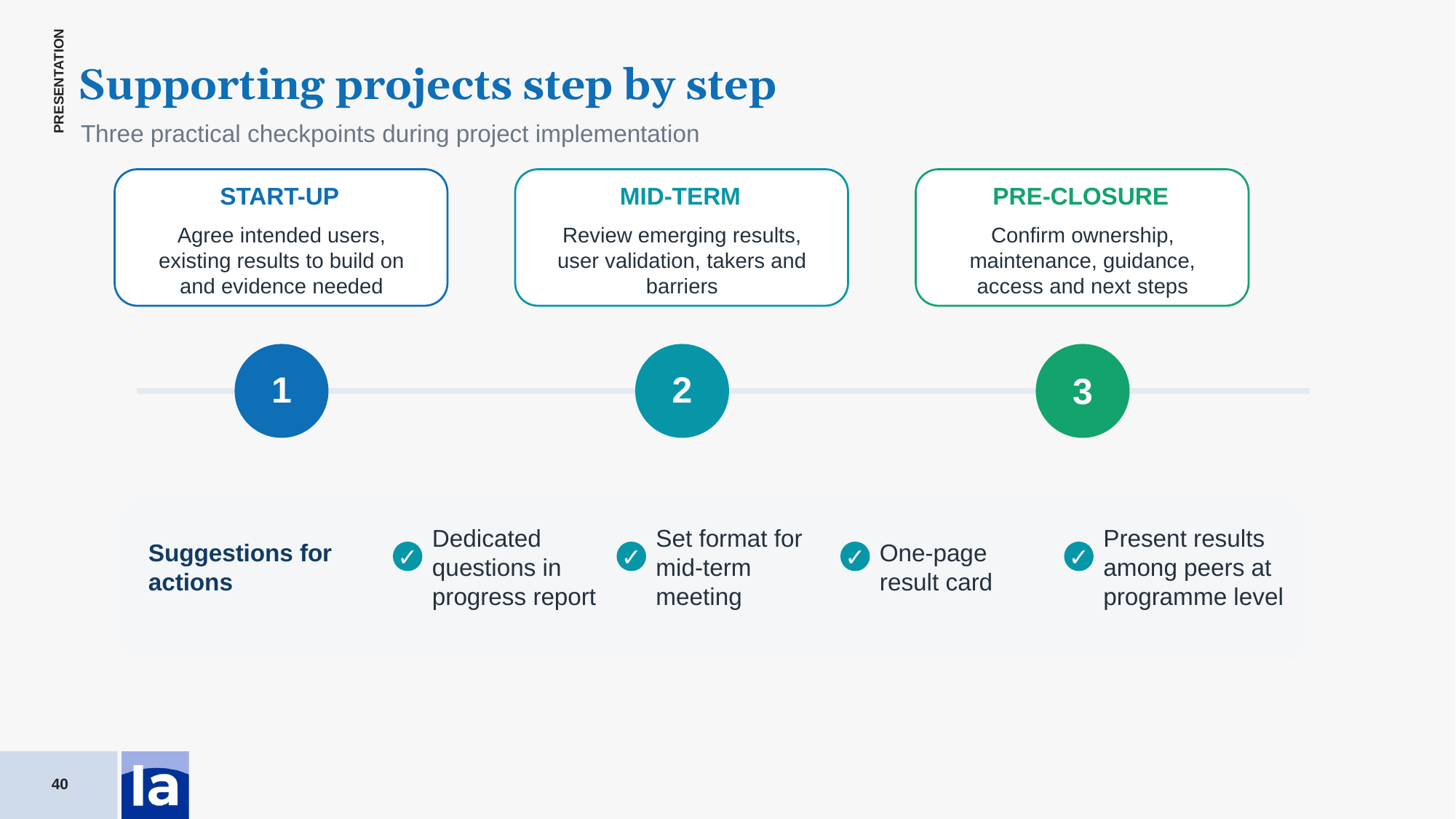

Supporting projects step by step
Three practical checkpoints during project implementation

START-UP
MID-TERM
PRE-CLOSURE
Agree intended users, existing results to build on and evidence needed
Confirm ownership, maintenance, guidance, access and next steps
Review emerging results, user validation, takers and barriers

1
2
3

Set format for mid-term meeting
Present results among peers at programme level
Dedicated questions in progress report
Suggestions for actions
One-page result card
✓
✓
✓
✓